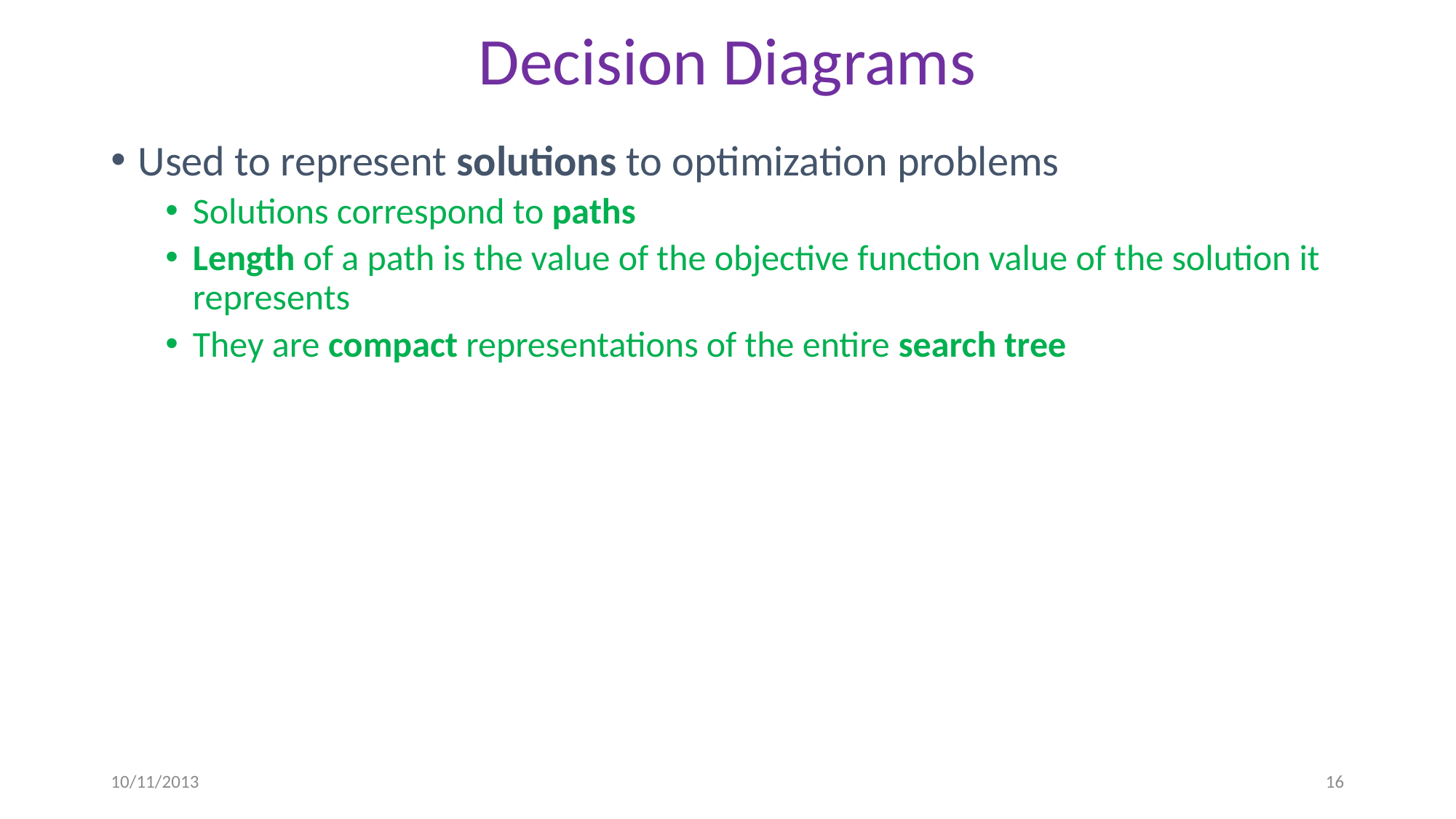

# Decision Diagrams
Used to represent solutions to optimization problems
Solutions correspond to paths
Length of a path is the value of the objective function value of the solution it represents
They are compact representations of the entire search tree

10/11/2013
16